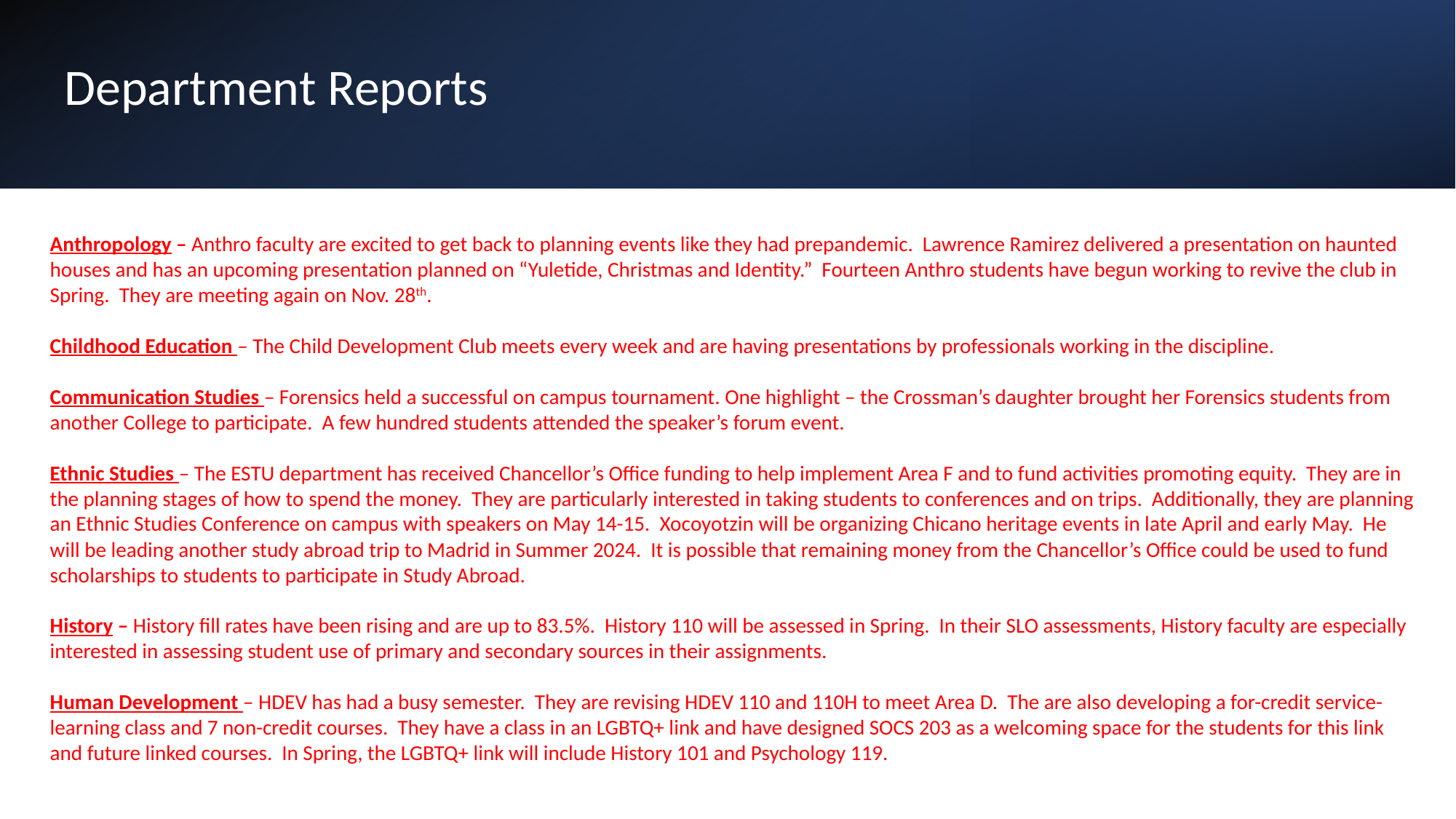

# Department Reports
Anthropology – Anthro faculty are excited to get back to planning events like they had prepandemic.  Lawrence Ramirez delivered a presentation on haunted houses and has an upcoming presentation planned on “Yuletide, Christmas and Identity.”  Fourteen Anthro students have begun working to revive the club in Spring.  They are meeting again on Nov. 28th.

Childhood Education – The Child Development Club meets every week and are having presentations by professionals working in the discipline.

Communication Studies – Forensics held a successful on campus tournament. One highlight – the Crossman’s daughter brought her Forensics students from another College to participate.  A few hundred students attended the speaker’s forum event.

Ethnic Studies – The ESTU department has received Chancellor’s Office funding to help implement Area F and to fund activities promoting equity.  They are in the planning stages of how to spend the money.  They are particularly interested in taking students to conferences and on trips.  Additionally, they are planning an Ethnic Studies Conference on campus with speakers on May 14-15.  Xocoyotzin will be organizing Chicano heritage events in late April and early May.  He will be leading another study abroad trip to Madrid in Summer 2024.  It is possible that remaining money from the Chancellor’s Office could be used to fund scholarships to students to participate in Study Abroad.

History – History fill rates have been rising and are up to 83.5%.  History 110 will be assessed in Spring.  In their SLO assessments, History faculty are especially interested in assessing student use of primary and secondary sources in their assignments.

Human Development – HDEV has had a busy semester.  They are revising HDEV 110 and 110H to meet Area D.  The are also developing a for-credit service-learning class and 7 non-credit courses.  They have a class in an LGBTQ+ link and have designed SOCS 203 as a welcoming space for the students for this link and future linked courses.  In Spring, the LGBTQ+ link will include History 101 and Psychology 119.